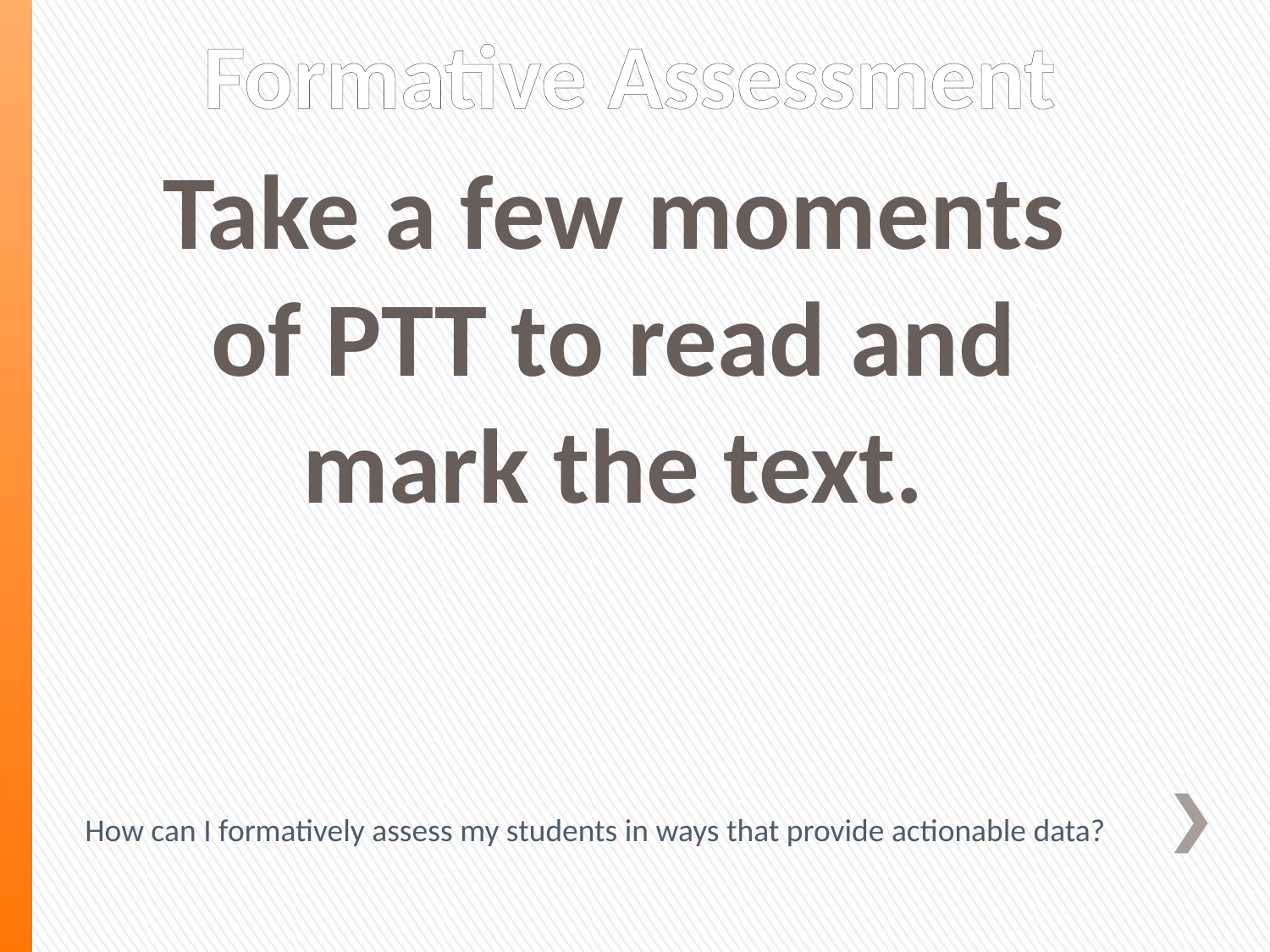

# Formative Assessment
Take a few moments of PTT to read and mark the text.
How can I formatively assess my students in ways that provide actionable data?